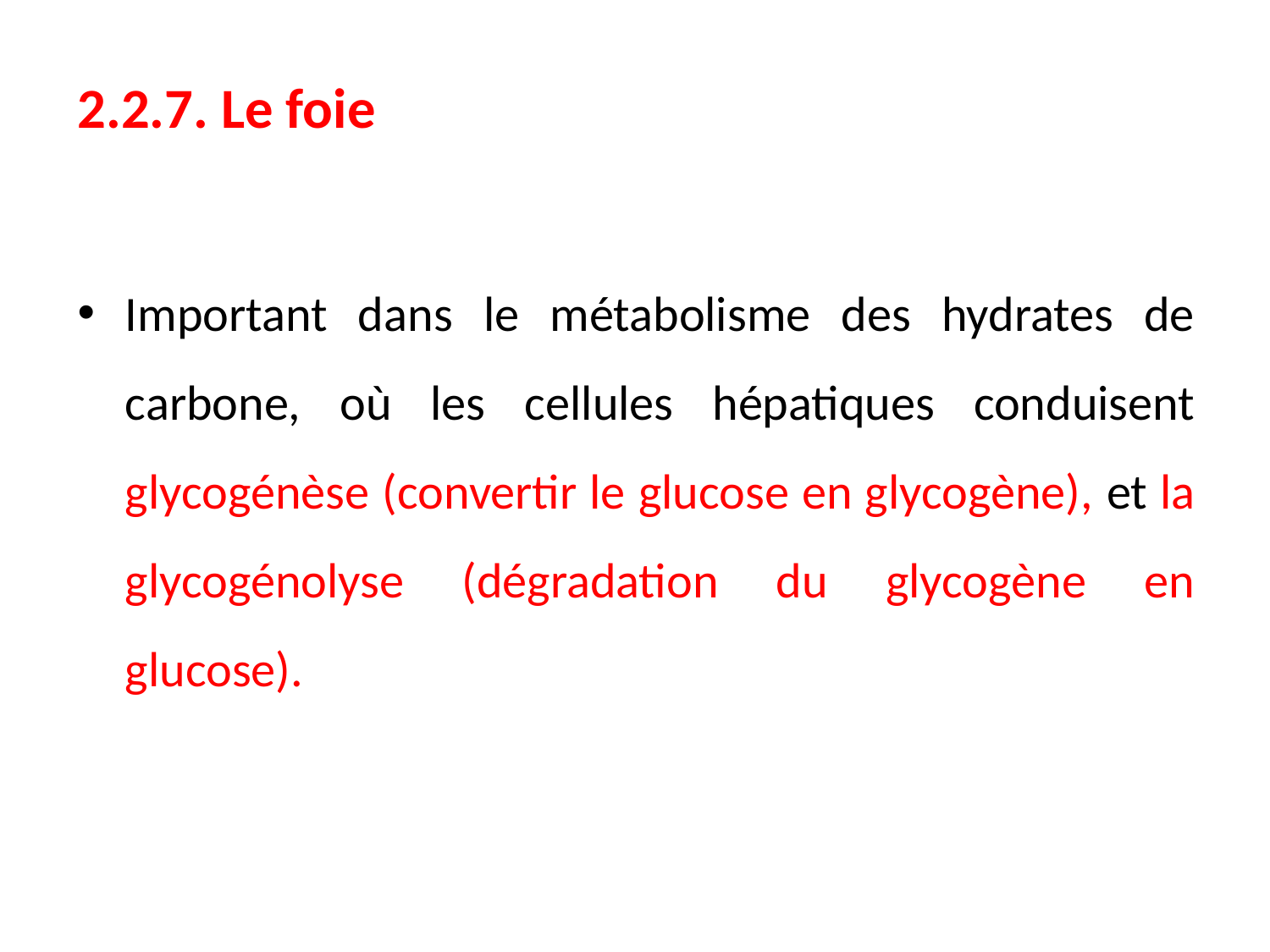

# 2.2.7. Le foie
Important dans le métabolisme des hydrates de carbone, où les cellules hépatiques conduisent glycogénèse (convertir le glucose en glycogène), et la glycogénolyse (dégradation du glycogène en glucose).